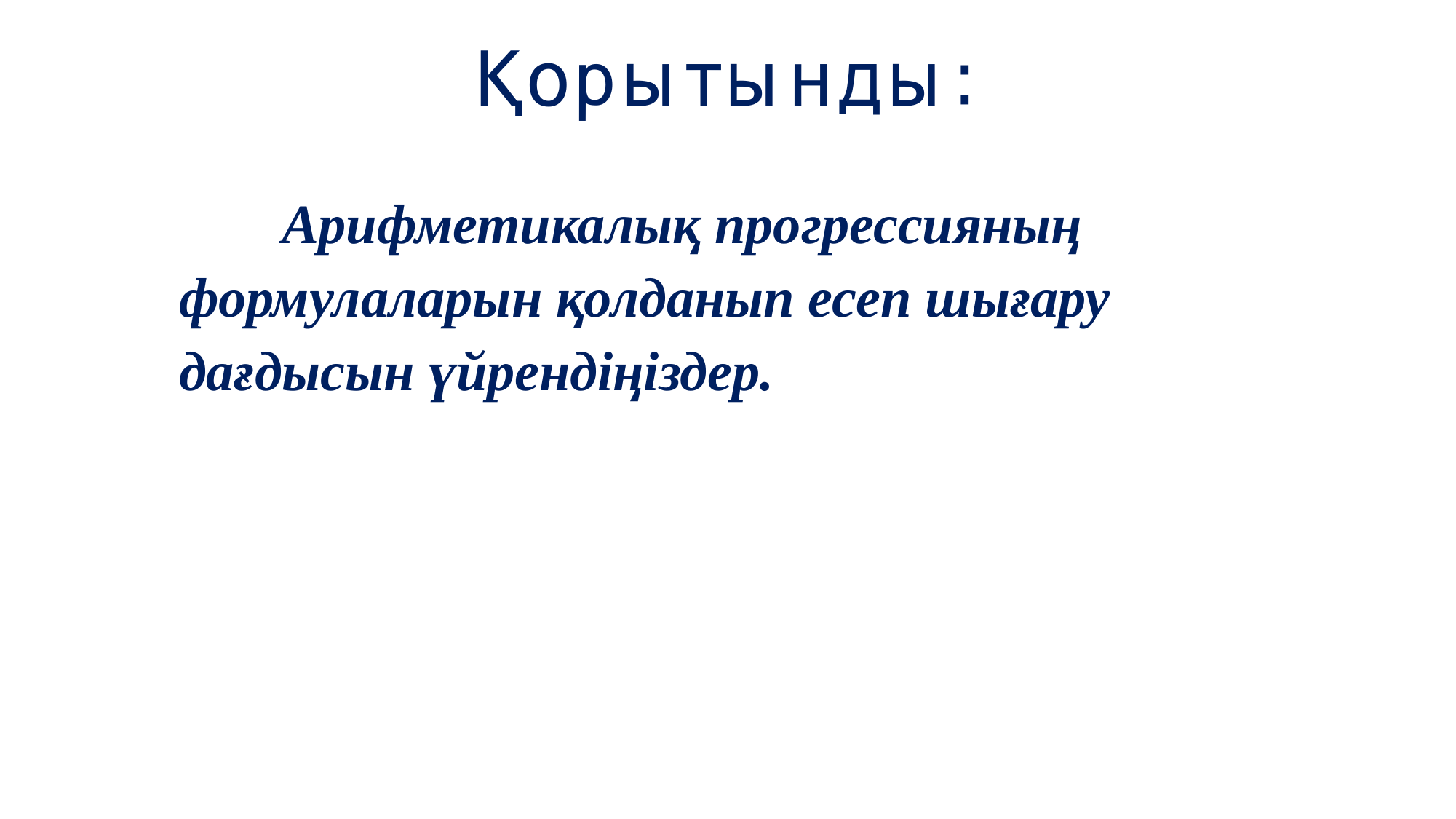

Қорытынды:
		Арифметикалық прогрессияның формулаларын қолданып есеп шығару дағдысын үйрендіңіздер.